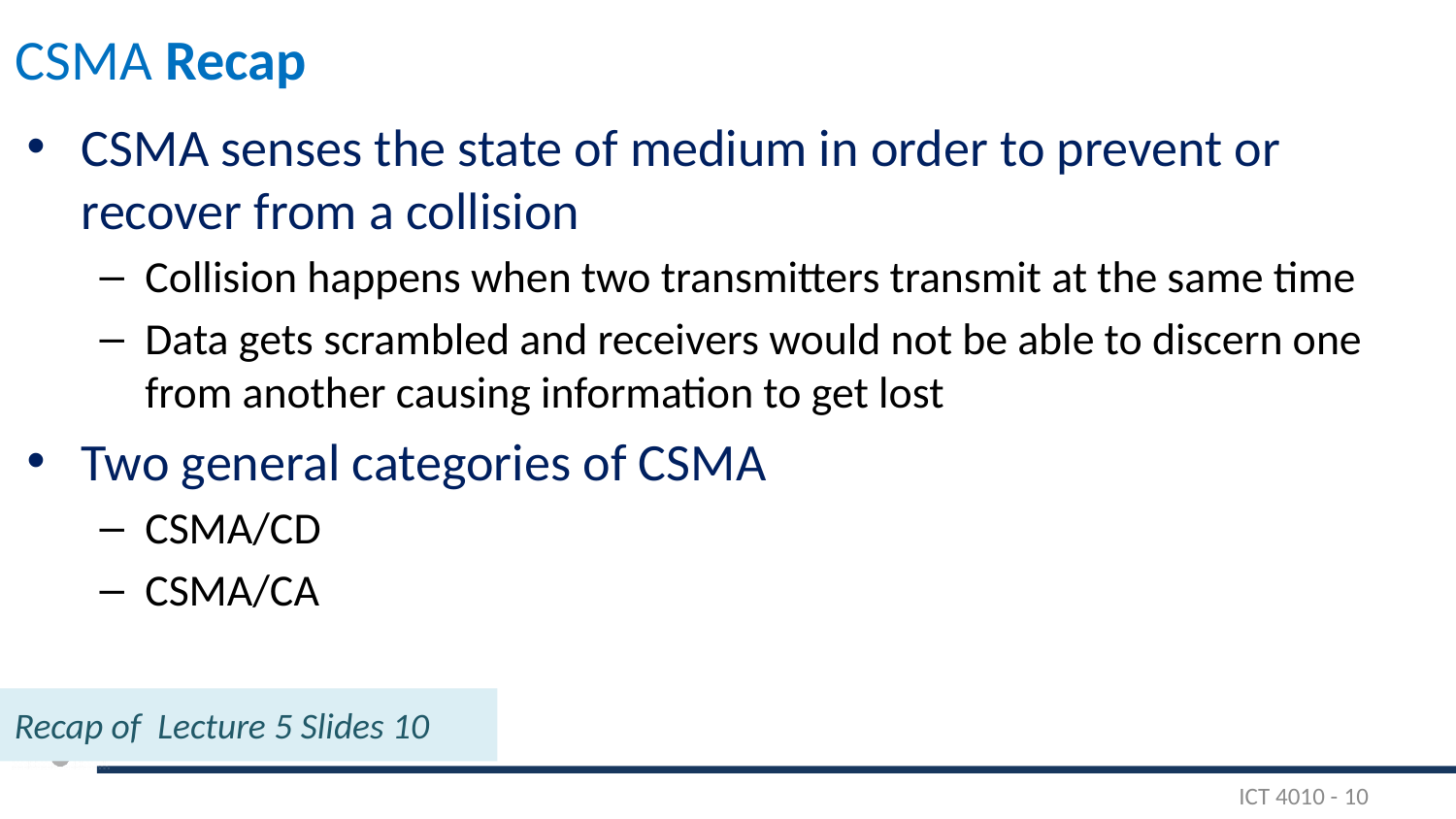

# CSMA Recap
CSMA senses the state of medium in order to prevent or recover from a collision
Collision happens when two transmitters transmit at the same time
Data gets scrambled and receivers would not be able to discern one from another causing information to get lost
Two general categories of CSMA
CSMA/CD
CSMA/CA

Recap of  Lecture 5 Slides 10
ICT 4010 - 10